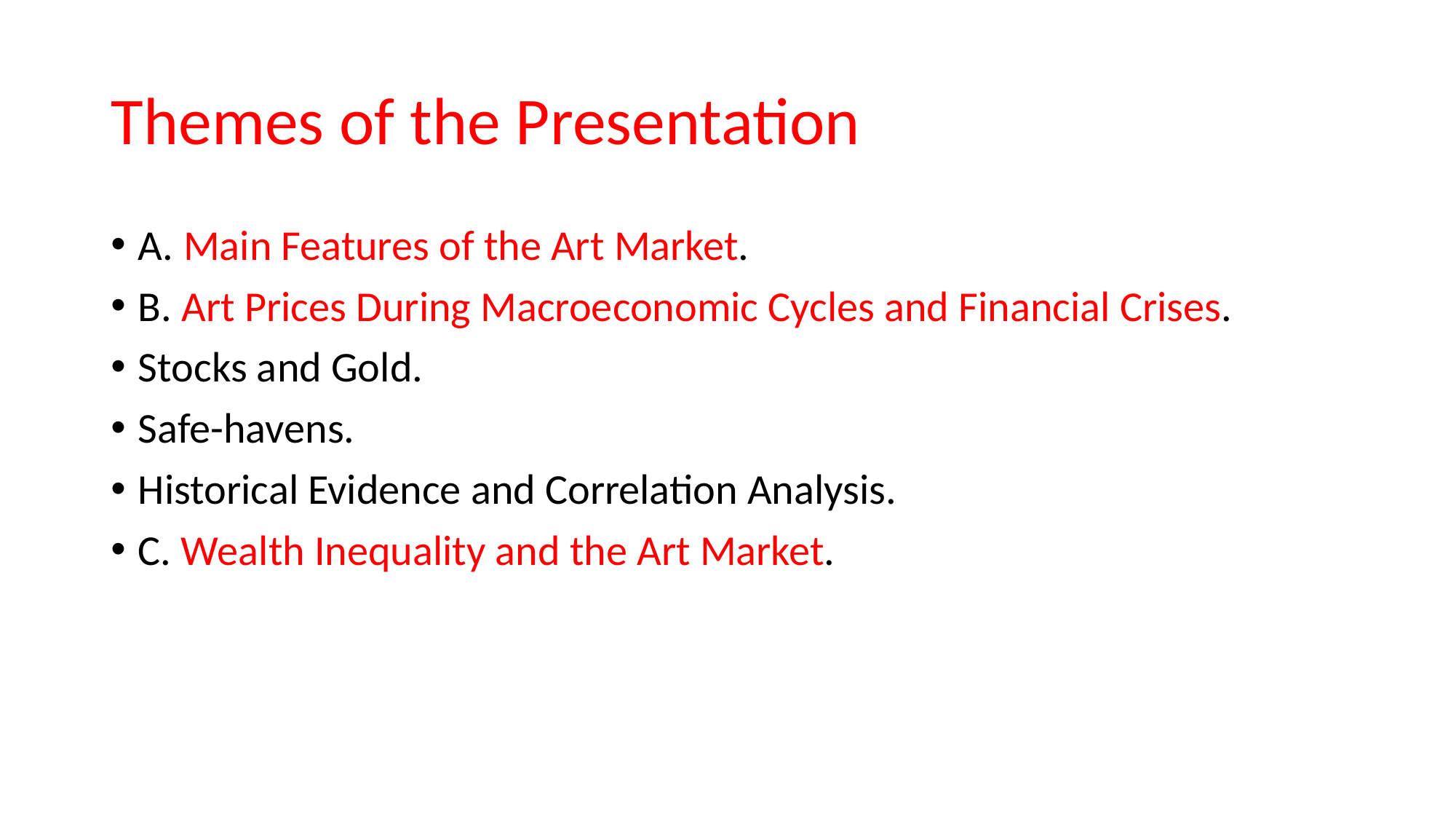

# Themes of the Presentation
A. Main Features of the Art Market.
B. Art Prices During Macroeconomic Cycles and Financial Crises.
Stocks and Gold.
Safe-havens.
Historical Evidence and Correlation Analysis.
C. Wealth Inequality and the Art Market.